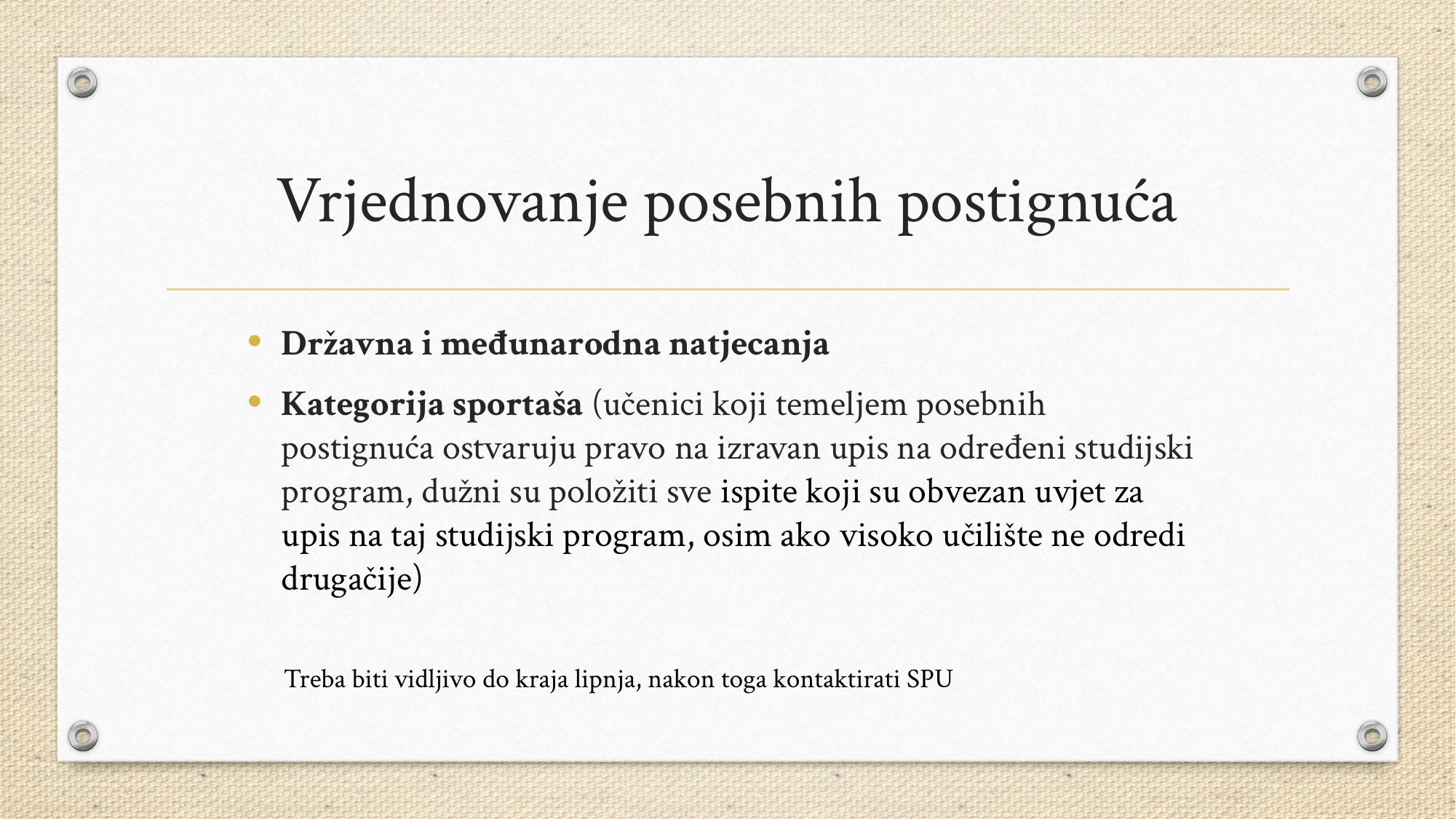

# Vrjednovanje posebnih postignuća
Državna i međunarodna natjecanja
Kategorija sportaša (učenici koji temeljem posebnih postignuća ostvaruju pravo na izravan upis na određeni studijski program, dužni su položiti sve ispite koji su obvezan uvjet za upis na taj studijski program, osim ako visoko učilište ne odredi drugačije)
Treba biti vidljivo do kraja lipnja, nakon toga kontaktirati SPU
23